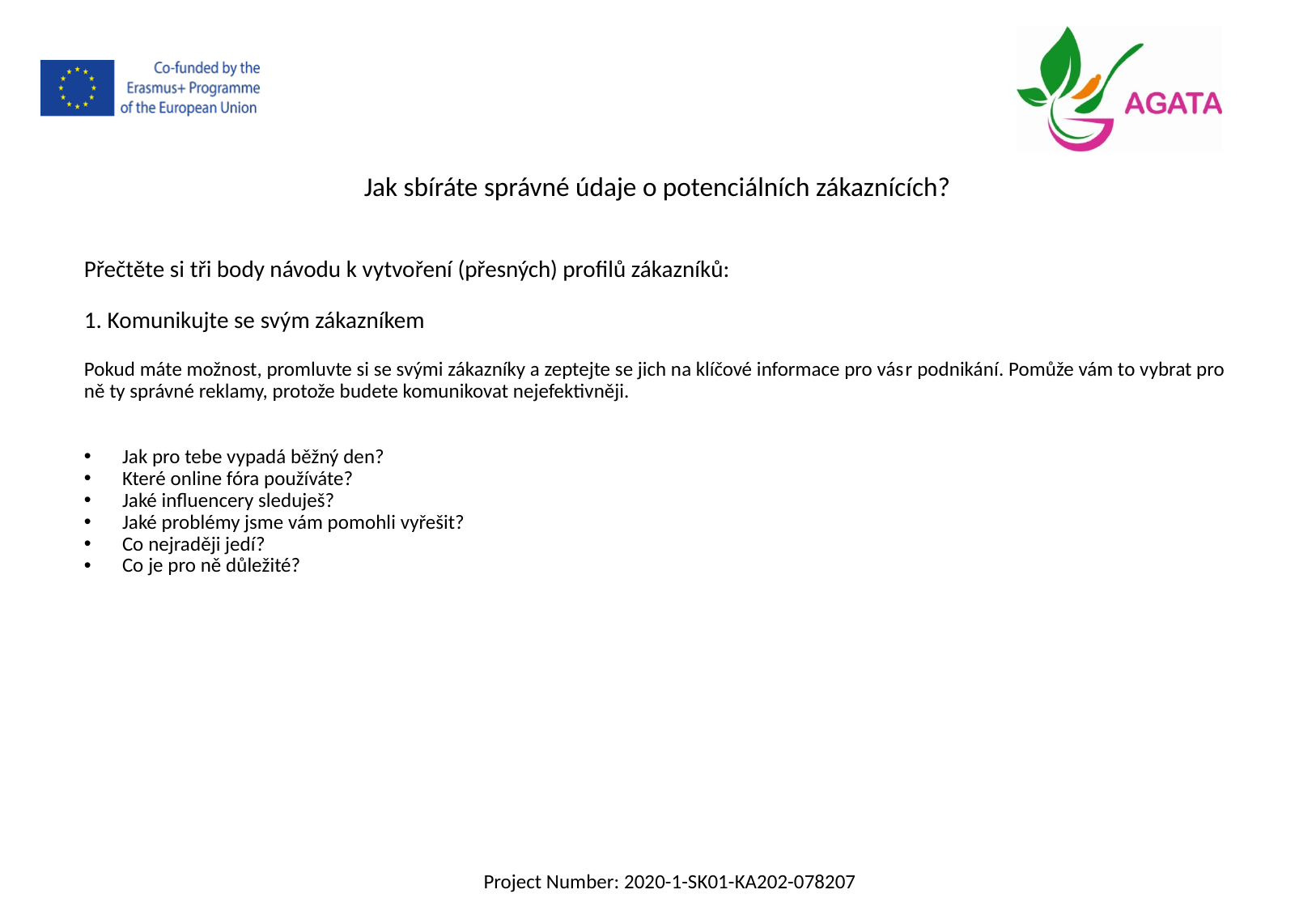

Jak sbíráte správné údaje o potenciálních zákaznících?

Přečtěte si tři body návodu k vytvoření (přesných) profilů zákazníků:

1. Komunikujte se svým zákazníkem

Pokud máte možnost, promluvte si se svými zákazníky a zeptejte se jich na klíčové informace pro vásr podnikání. Pomůže vám to vybrat pro ně ty správné reklamy, protože budete komunikovat nejefektivněji.

Jak pro tebe vypadá běžný den?
Které online fóra používáte?
Jaké influencery sleduješ?
Jaké problémy jsme vám pomohli vyřešit?
Co nejraději jedí?
Co je pro ně důležité?